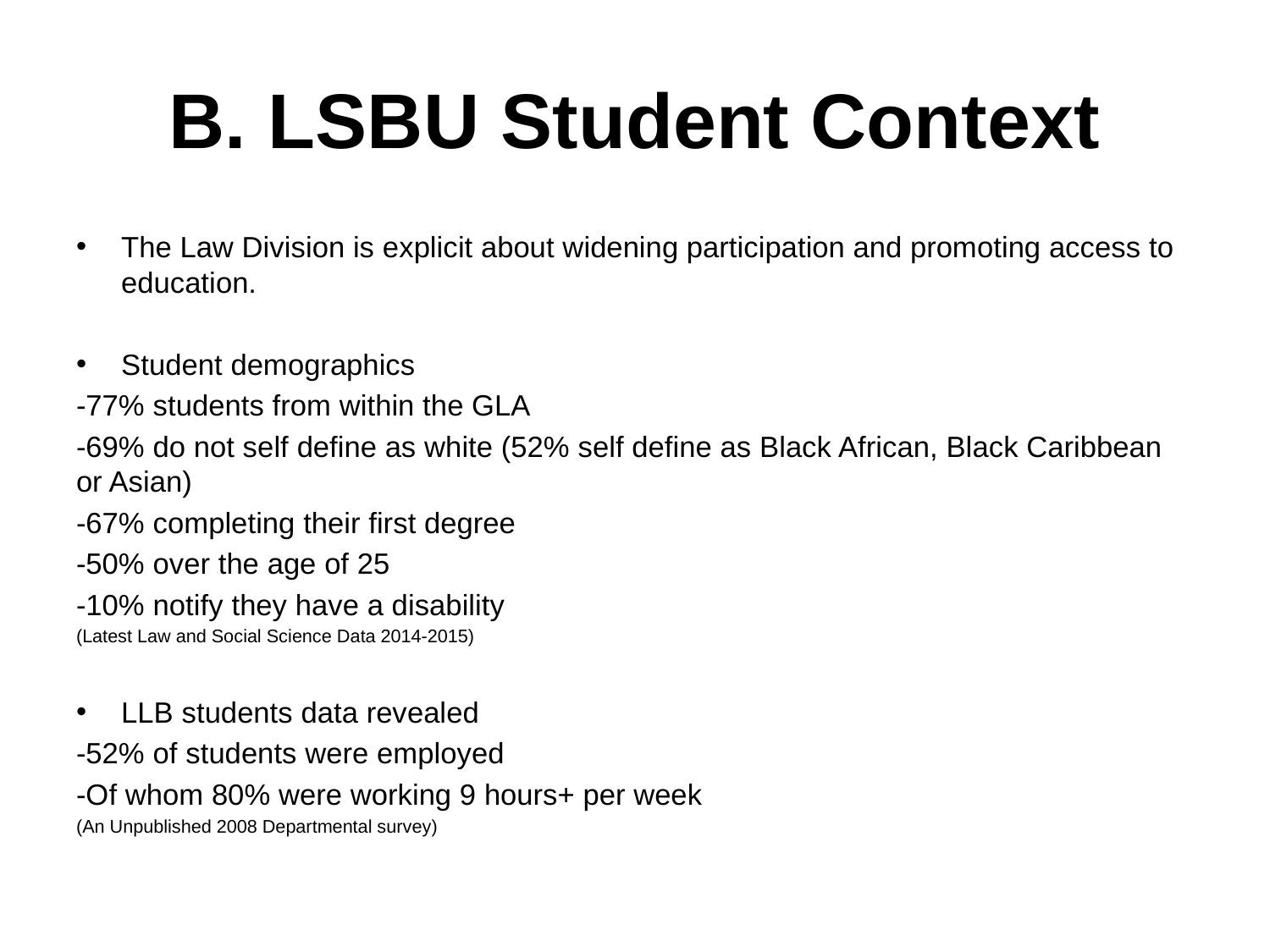

# B. LSBU Student Context
The Law Division is explicit about widening participation and promoting access to education.

Student demographics
-77% students from within the GLA
-69% do not self define as white (52% self define as Black African, Black Caribbean or Asian)
-67% completing their first degree
-50% over the age of 25
-10% notify they have a disability
(Latest Law and Social Science Data 2014-2015)

LLB students data revealed
-52% of students were employed
-Of whom 80% were working 9 hours+ per week
(An Unpublished 2008 Departmental survey)